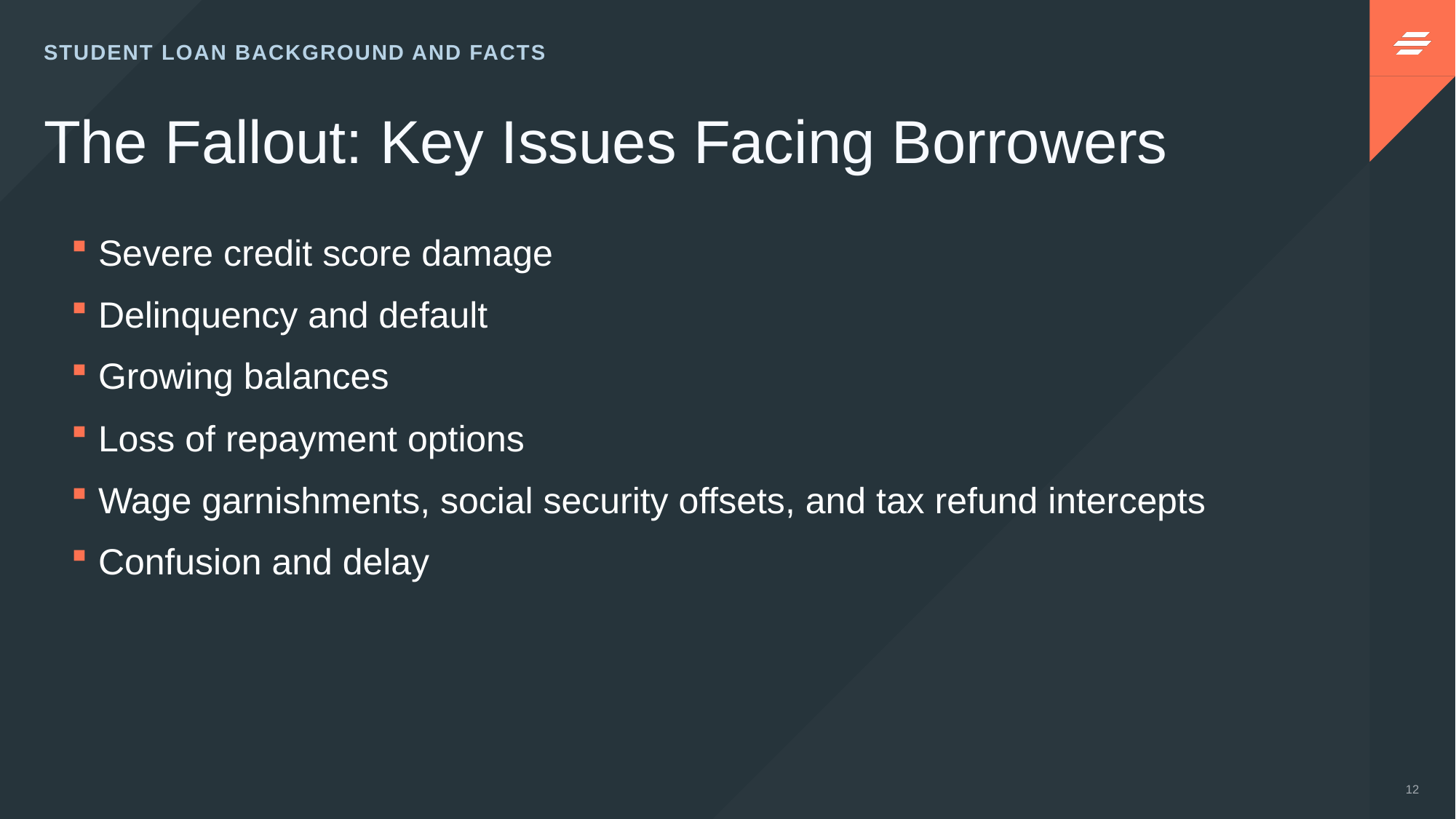

STUDENT LOAN BACKGROUND AND FACTS
# The Fallout: Key Issues Facing Borrowers
Severe credit score damage
Delinquency and default
Growing balances
Loss of repayment options
Wage garnishments, social security offsets, and tax refund intercepts
Confusion and delay

12